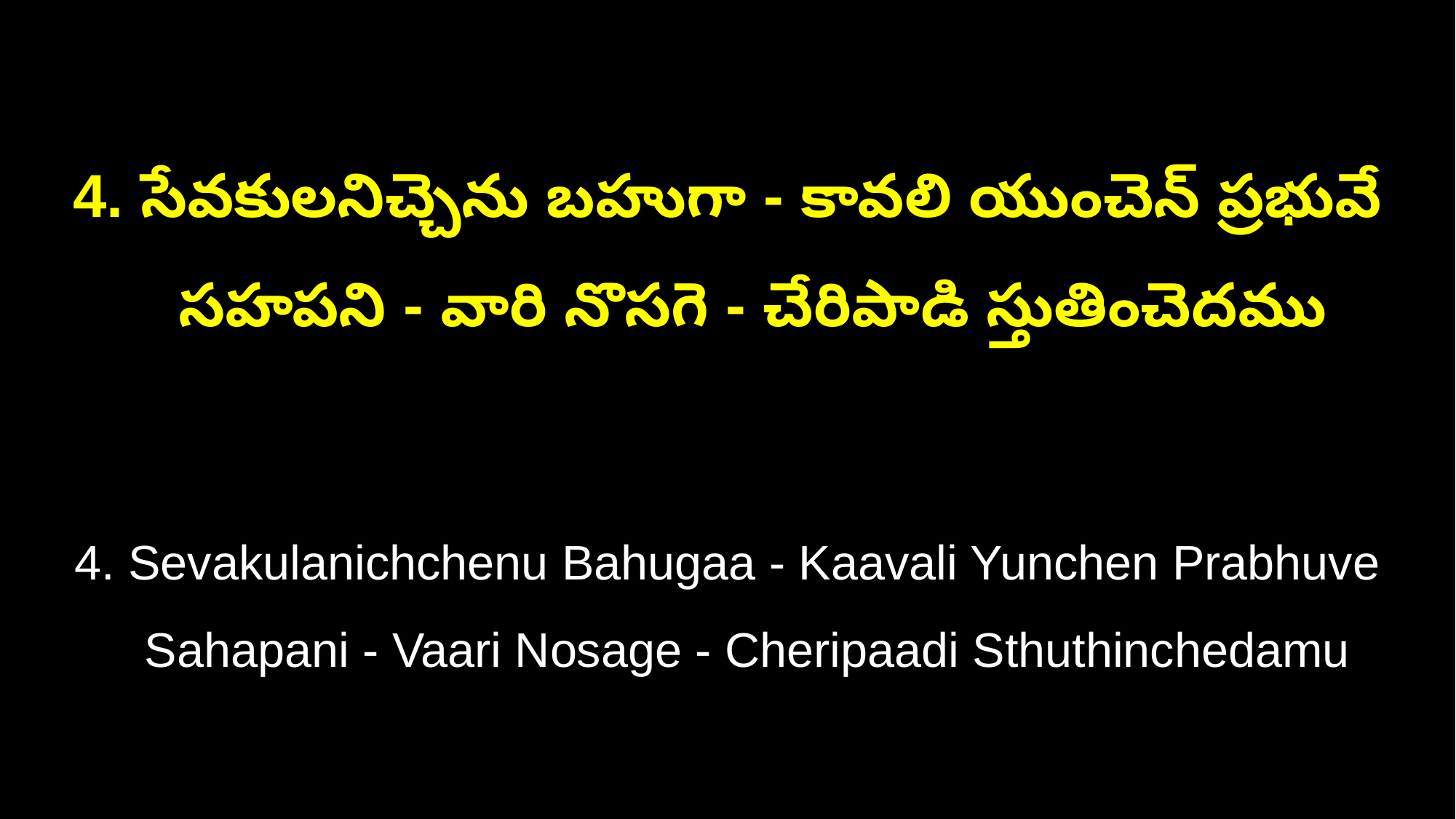

4. సేవకులనిచ్చెను బహుగా - కావలి యుంచెన్ ప్రభువే
   సహపని - వారి నొసగె - చేరిపాడి స్తుతించెదము
4. Sevakulanichchenu Bahugaa - Kaavali Yunchen Prabhuve
   Sahapani - Vaari Nosage - Cheripaadi Sthuthinchedamu